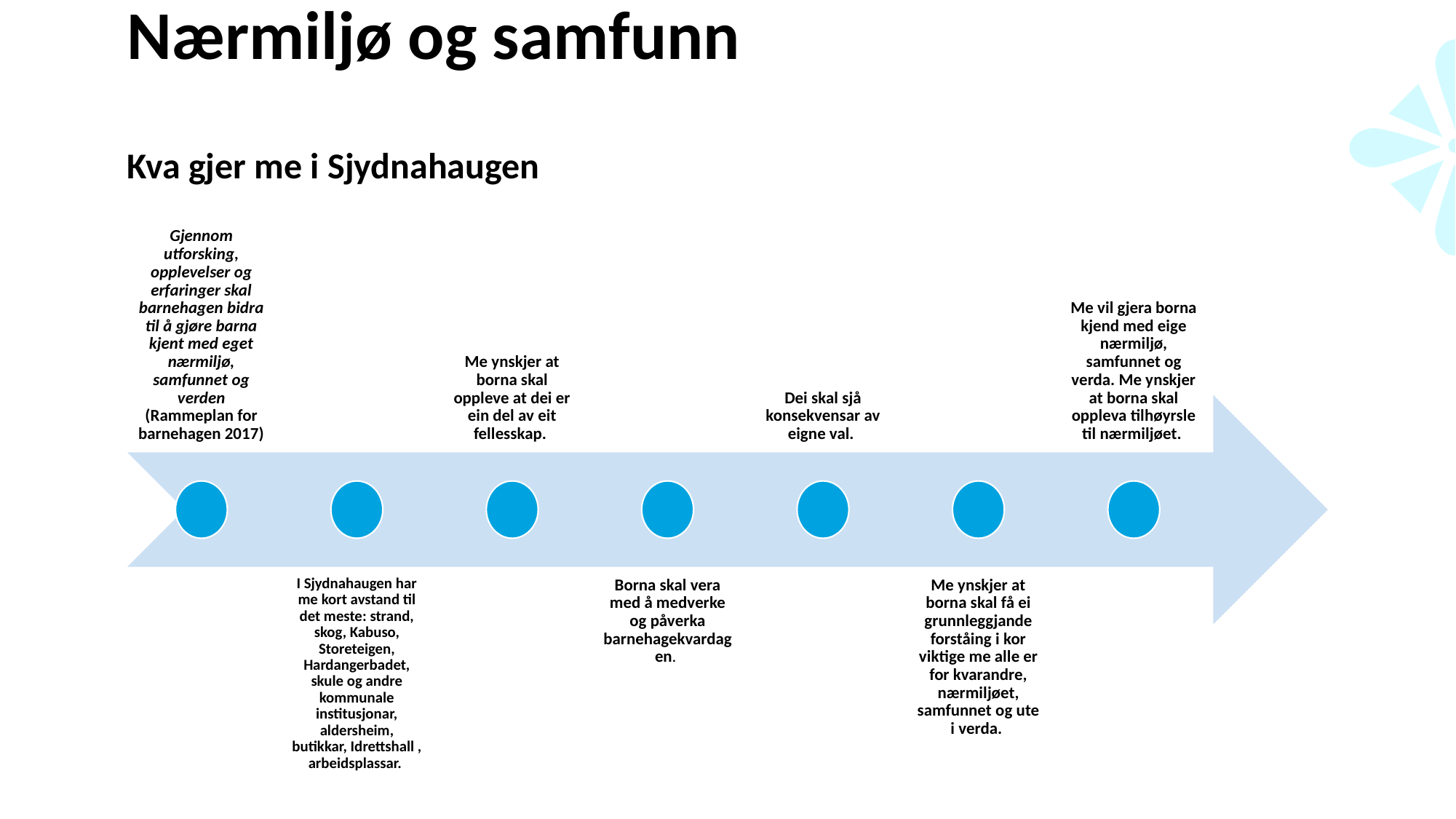

# Nærmiljø og samfunn Kva gjer me i Sjydnahaugen
Gjennom utforsking, opplevelser og erfaringer skal barnehagen bidra til å gjøre barna kjent med eget nærmiljø, samfunnet og verden (Rammeplan for barnehagen 2017)
Me ynskjer at borna skal oppleve at dei er ein del av eit fellesskap.
Dei skal sjå konsekvensar av eigne val.
Me vil gjera borna kjend med eige nærmiljø, samfunnet og verda. Me ynskjer at borna skal oppleva tilhøyrsle til nærmiljøet.

I Sjydnahaugen har me kort avstand til det meste: strand, skog, Kabuso, Storeteigen, Hardangerbadet, skule og andre kommunale institusjonar, aldersheim, butikkar, Idrettshall , arbeidsplassar.
Borna skal vera med å medverke og påverka barnehagekvardagen.
Me ynskjer at borna skal få ei grunnleggjande forståing i kor viktige me alle er for kvarandre, nærmiljøet, samfunnet og ute i verda.